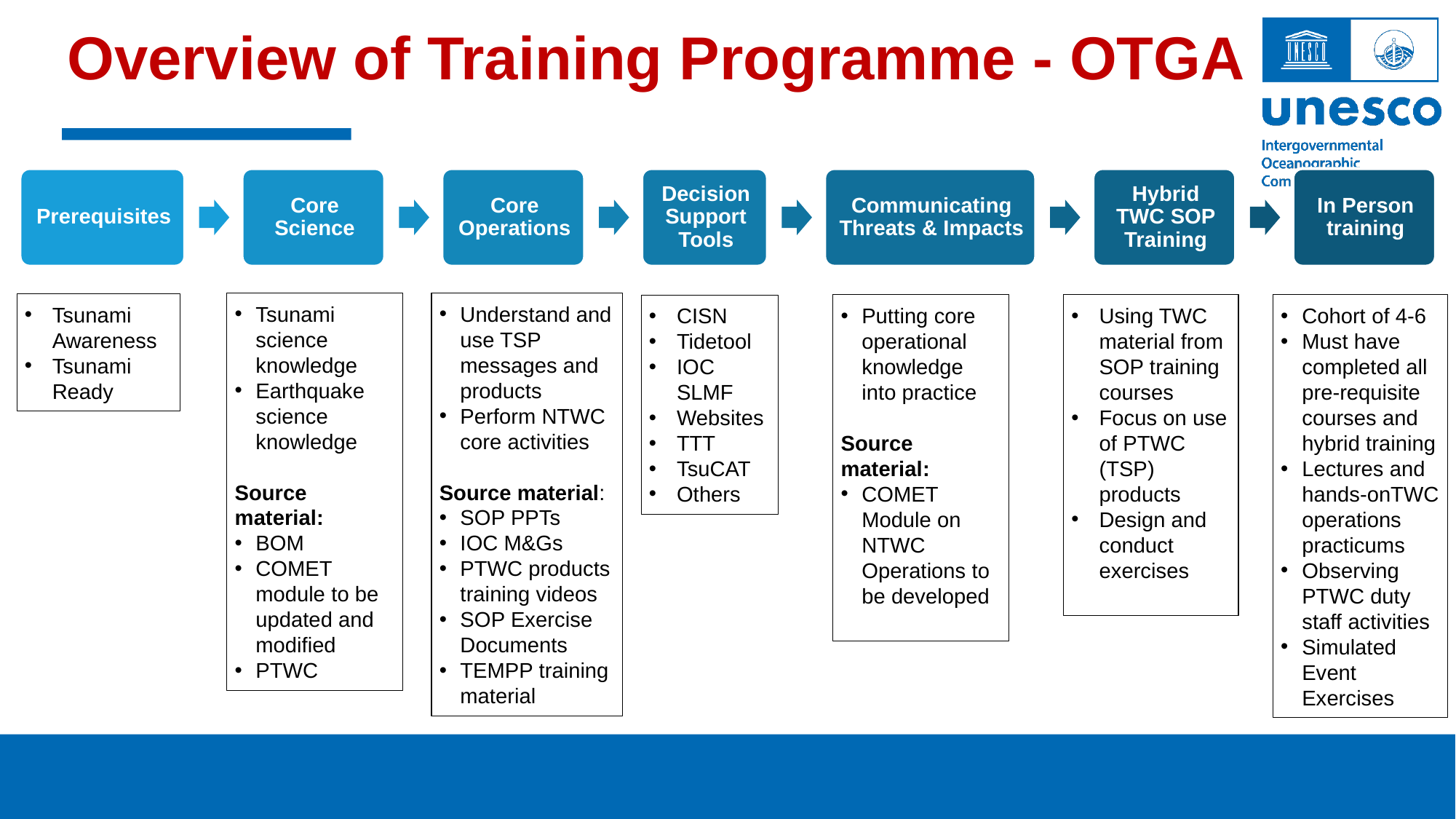

# Overview of Training Programme - OTGA
Prerequisites

Core Science

Core Operations

Decision Support Tools

Communicating Threats & Impacts

Hybrid TWC SOP Training

In Person training
Tsunami science knowledge
Earthquake science knowledge

Source material:
BOM
COMET module to be updated and modified
PTWC
Understand and use TSP messages and products
Perform NTWC core activities

Source material:
SOP PPTs
IOC M&Gs
PTWC products training videos
SOP Exercise Documents
TEMPP training material
Tsunami Awareness
Tsunami Ready
CISN
Tidetool
IOC SLMF
Websites
TTT
TsuCAT
Others
Putting core operational knowledge into practice

Source material:
COMET Module on NTWC Operations to be developed

Using TWC material from SOP training courses
Focus on use of PTWC (TSP) products
Design and conduct exercises

Cohort of 4-6
Must have completed all pre-requisite courses and hybrid training
Lectures and hands-onTWC operations practicums
Observing PTWC duty staff activities
Simulated Event Exercises